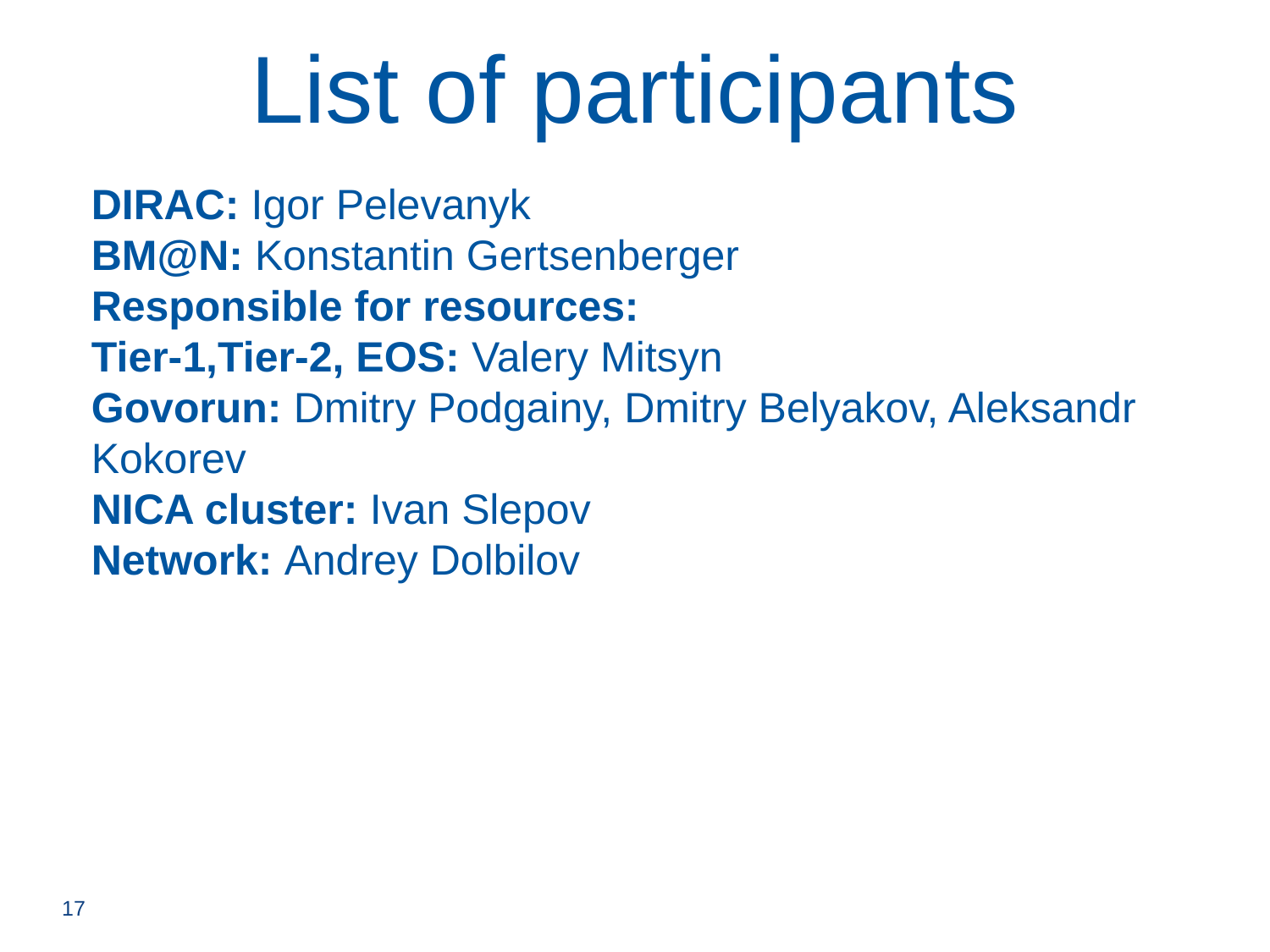

List of participants
# DIRAC: Igor Pelevanyk BM@N: Konstantin Gertsenberger Responsible for resources: Tier-1,Tier-2, EOS: Valery Mitsyn Govorun: Dmitry Podgainy, Dmitry Belyakov, Aleksandr Kokorev NICA cluster: Ivan Slepov Network: Andrey Dolbilov
17